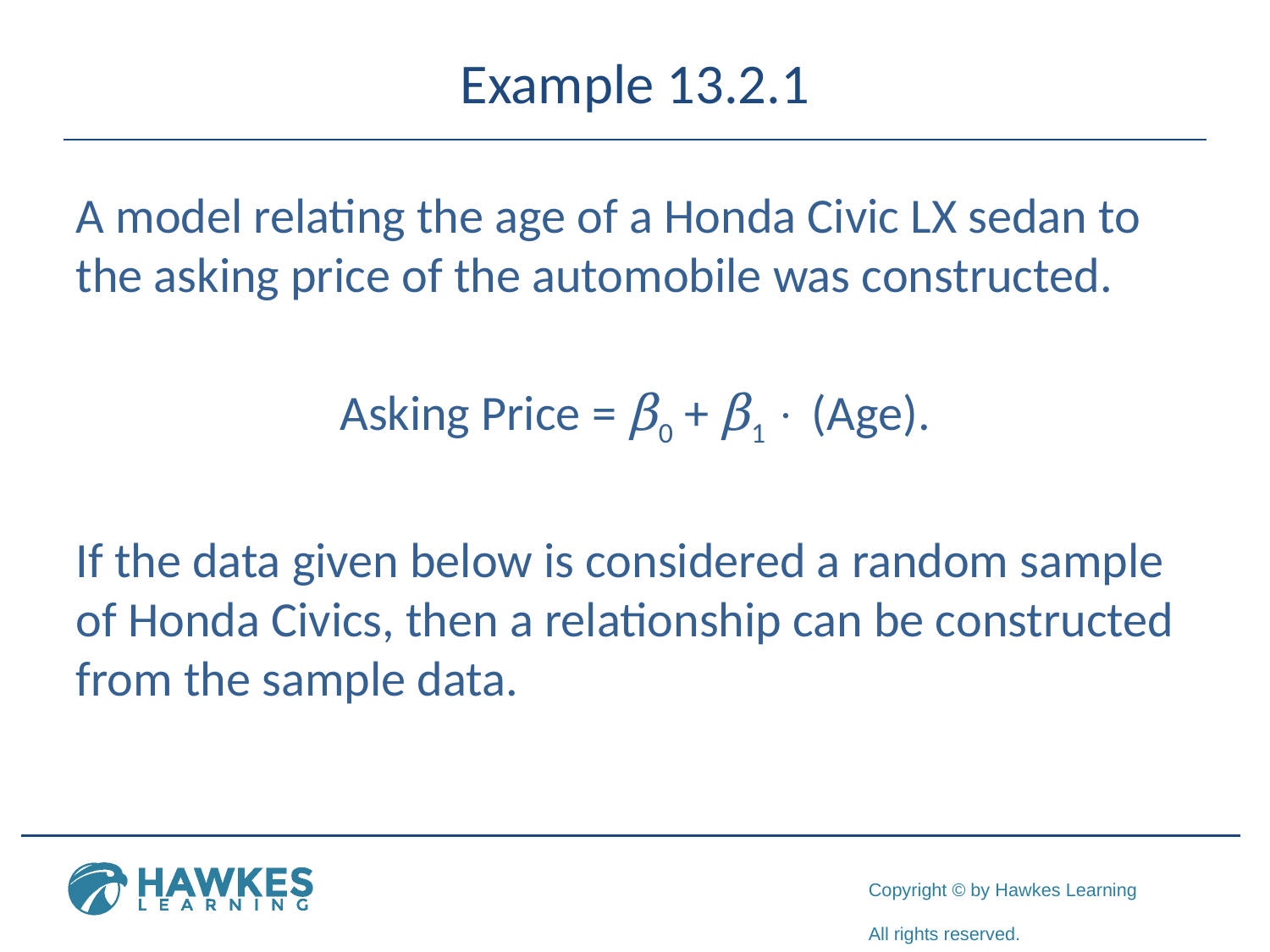

# Example 13.2.1
A model relating the age of a Honda Civic LX sedan to the asking price of the automobile was constructed.

Asking Price = β0 + β1 ⋅ (Age).

If the data given below is considered a random sample of Honda Civics, then a relationship can be constructed from the sample data.